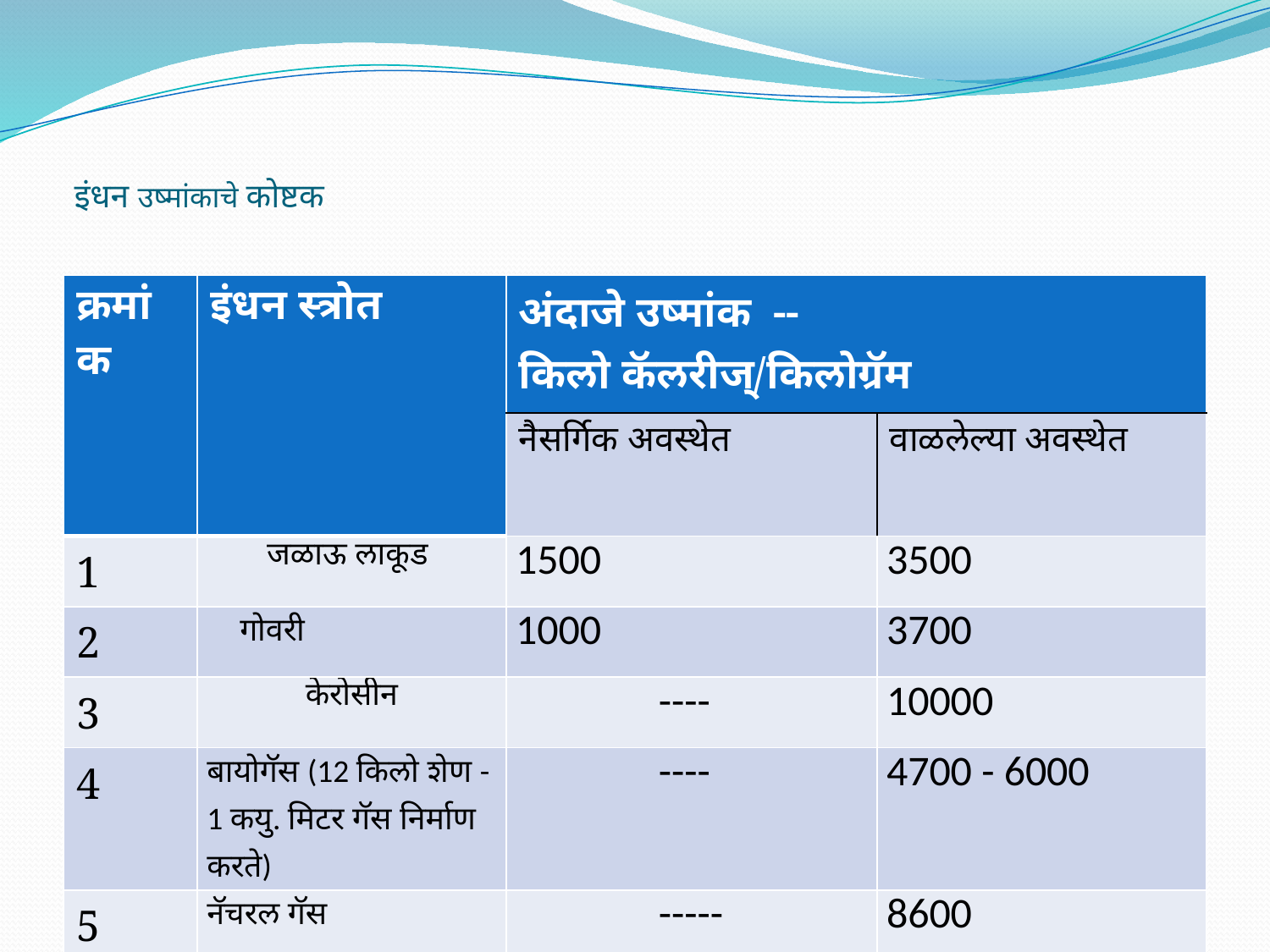

# इंधन उष्मांकाचे कोष्टक
| क्रमांक | इंधन स्त्रोत | अंदाजे उष्मांक -- किलो कॅलरीज्/किलोग्रॅम |  |
| --- | --- | --- | --- |
|  |  | नैसर्गिक अवस्थेत | वाळलेल्या अवस्थेत |
| 1 | जळाऊ लाकूड | 1500 | 3500 |
| 2 | गोवरी | 1000 | 3700 |
| 3 | केरोसीन | ---- | 10000 |
| 4 | बायोगॅस (12 किलो शेण - 1 कयु. मिटर गॅस निर्माण करते) | ---- | 4700 - 6000 |
| 5 | नॅचरल गॅस | ----- | 8600 |
| 6 | कोळसा | ------ | 4000- 7000 |